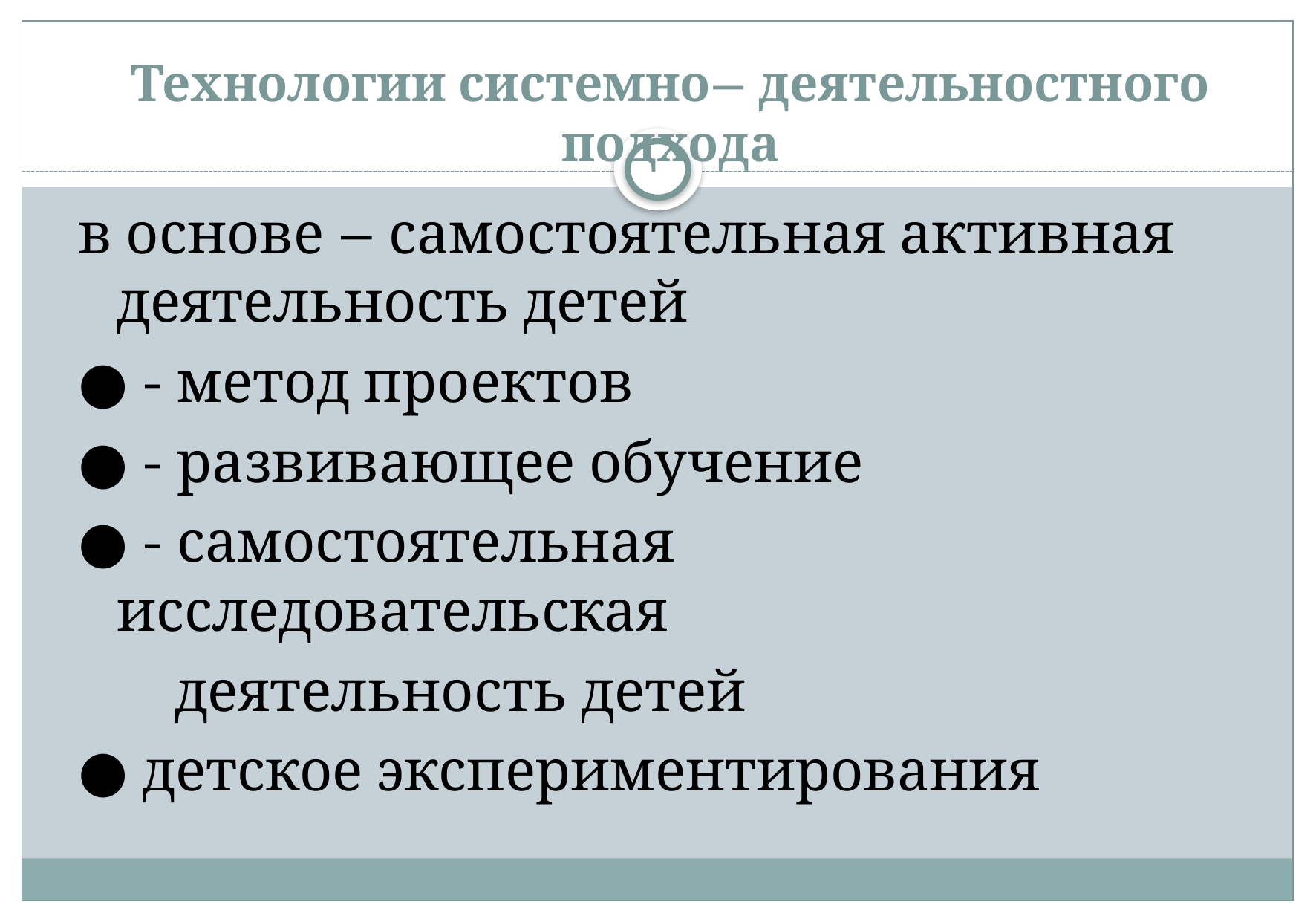

# Технологии системно– деятельностного подхода
в основе – самостоятельная активная деятельность детей
● - метод проектов
● - развивающее обучение
● - самостоятельная исследовательская
       деятельность детей
● детское экспериментирования